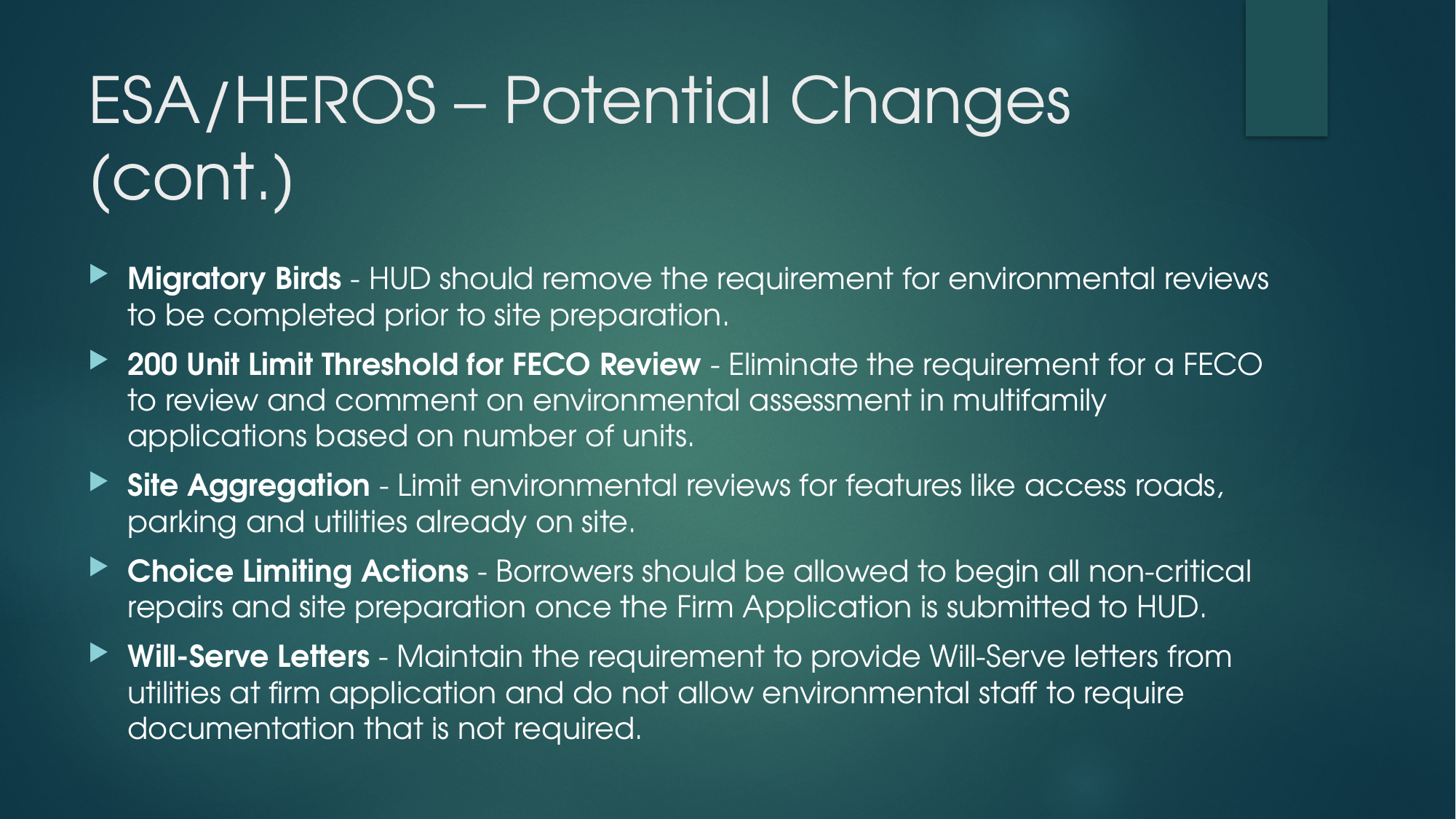

# ESA/HEROS – Potential Changes (cont.)
Migratory Birds - HUD should remove the requirement for environmental reviews to be completed prior to site preparation.
200 Unit Limit Threshold for FECO Review - Eliminate the requirement for a FECO to review and comment on environmental assessment in multifamily applications based on number of units.
Site Aggregation - Limit environmental reviews for features like access roads, parking and utilities already on site.
Choice Limiting Actions - Borrowers should be allowed to begin all non-critical repairs and site preparation once the Firm Application is submitted to HUD.
Will-Serve Letters - Maintain the requirement to provide Will-Serve letters from utilities at firm application and do not allow environmental staff to require documentation that is not required.